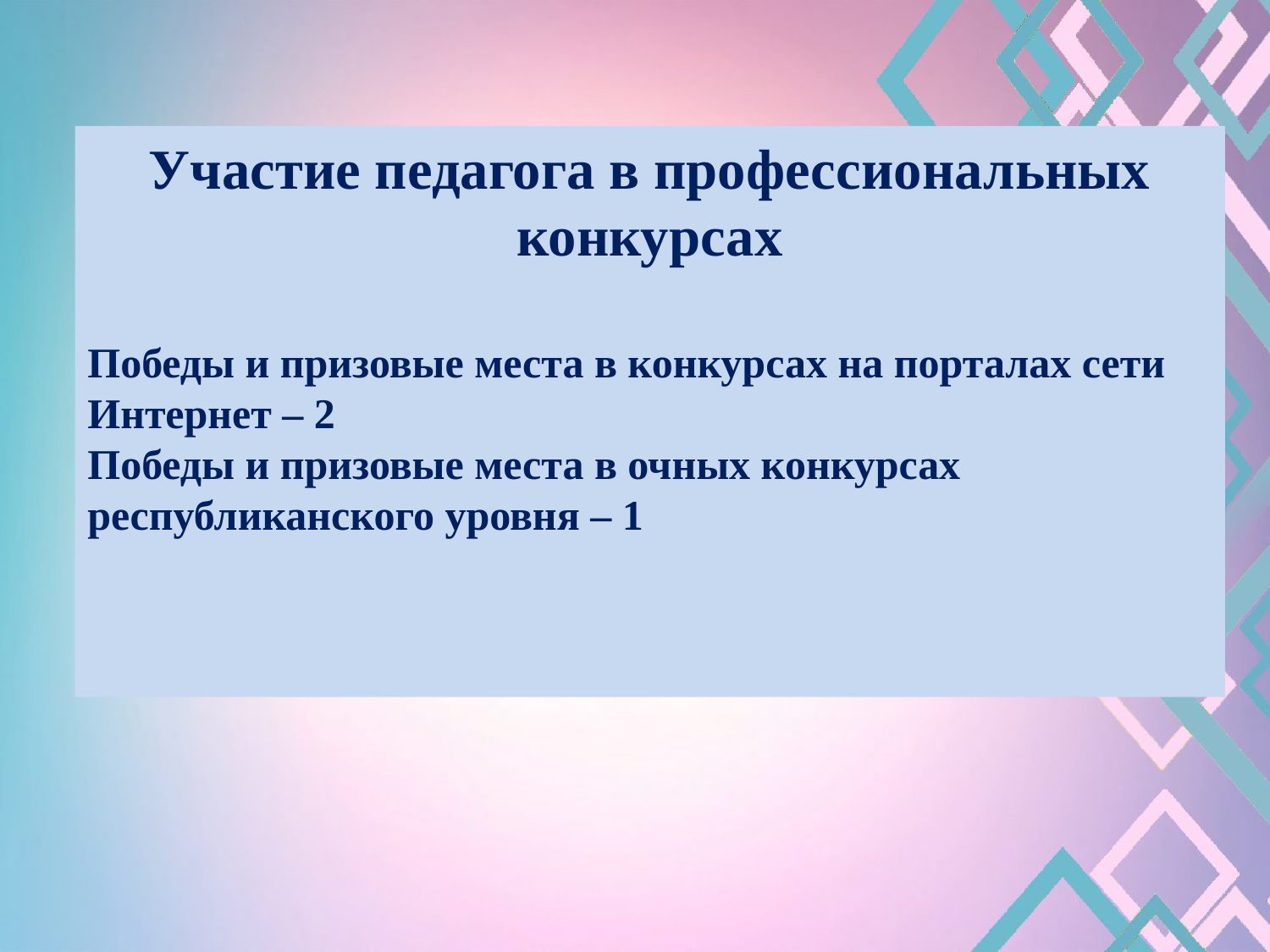

Участие педагога в профессиональных конкурсах

Победы и призовые места в конкурсах на порталах сети Интернет – 2
Победы и призовые места в очных конкурсах республиканского уровня – 1